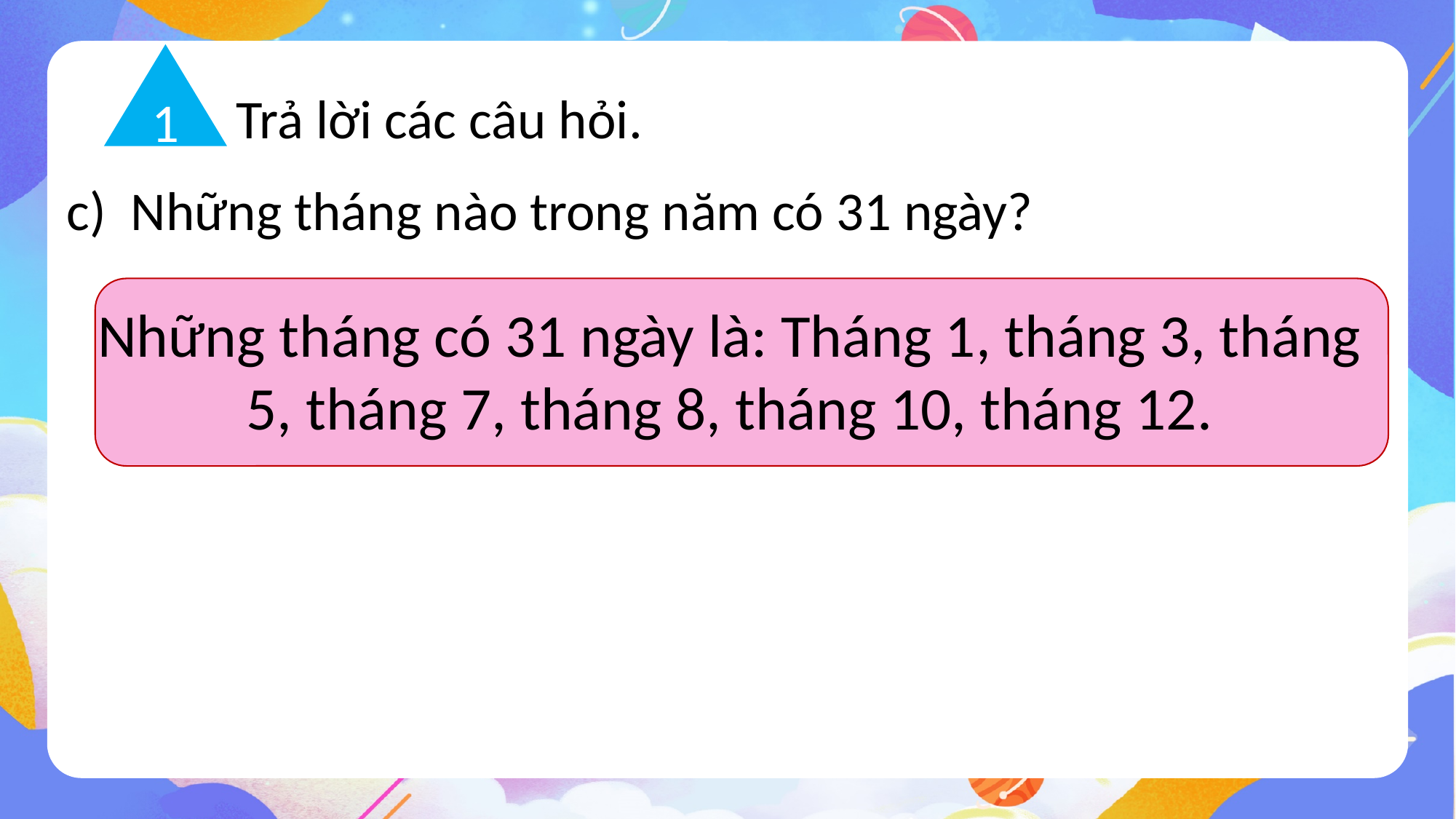

1
Trả lời các câu hỏi.
c)  Những tháng nào trong năm có 31 ngày?

Những tháng có 31 ngày là: Tháng 1, tháng 3, tháng 5, tháng 7, tháng 8, tháng 10, tháng 12.